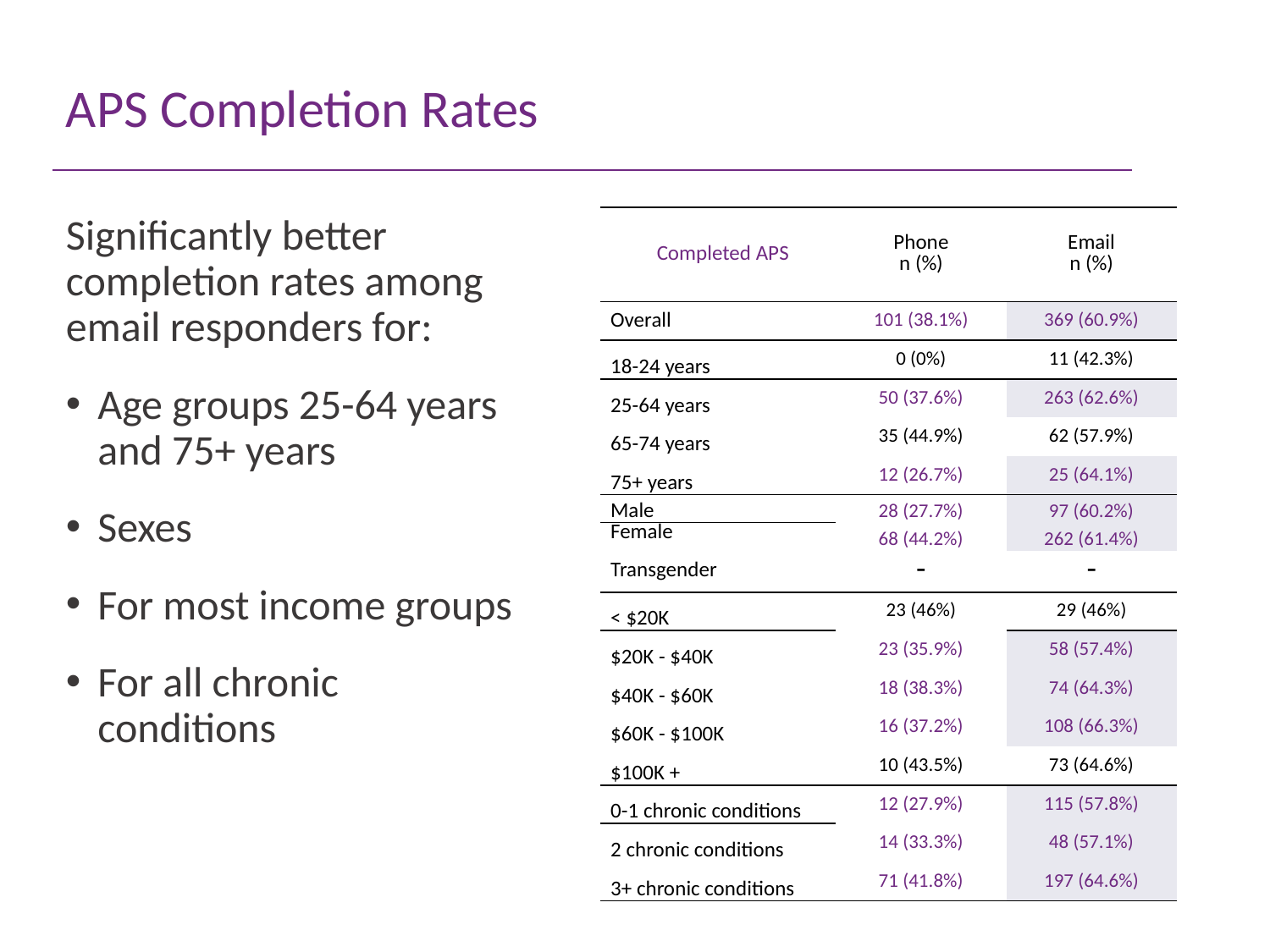

# APS Completion Rates
Significantly better completion rates among email responders for:
Age groups 25-64 years and 75+ years
Sexes
For most income groups
For all chronic conditions

| Completed APS | Phone n (%) | Email n (%) |
| --- | --- | --- |
| Overall | 101 (38.1%) | 369 (60.9%) |
| 18-24 years | 0 (0%) | 11 (42.3%) |
| 25-64 years | 50 (37.6%) | 263 (62.6%) |
| 65-74 years | 35 (44.9%) | 62 (57.9%) |
| 75+ years | 12 (26.7%) | 25 (64.1%) |
| Male | 28 (27.7%) | 97 (60.2%) |
| Female | 68 (44.2%) | 262 (61.4%) |
| Transgender | - | - |
| < $20K | 23 (46%) | 29 (46%) |
| $20K - $40K | 23 (35.9%) | 58 (57.4%) |
| $40K - $60K | 18 (38.3%) | 74 (64.3%) |
| $60K - $100K | 16 (37.2%) | 108 (66.3%) |
| $100K + | 10 (43.5%) | 73 (64.6%) |
| 0-1 chronic conditions | 12 (27.9%) | 115 (57.8%) |
| 2 chronic conditions | 14 (33.3%) | 48 (57.1%) |
| 3+ chronic conditions | 71 (41.8%) | 197 (64.6%) |